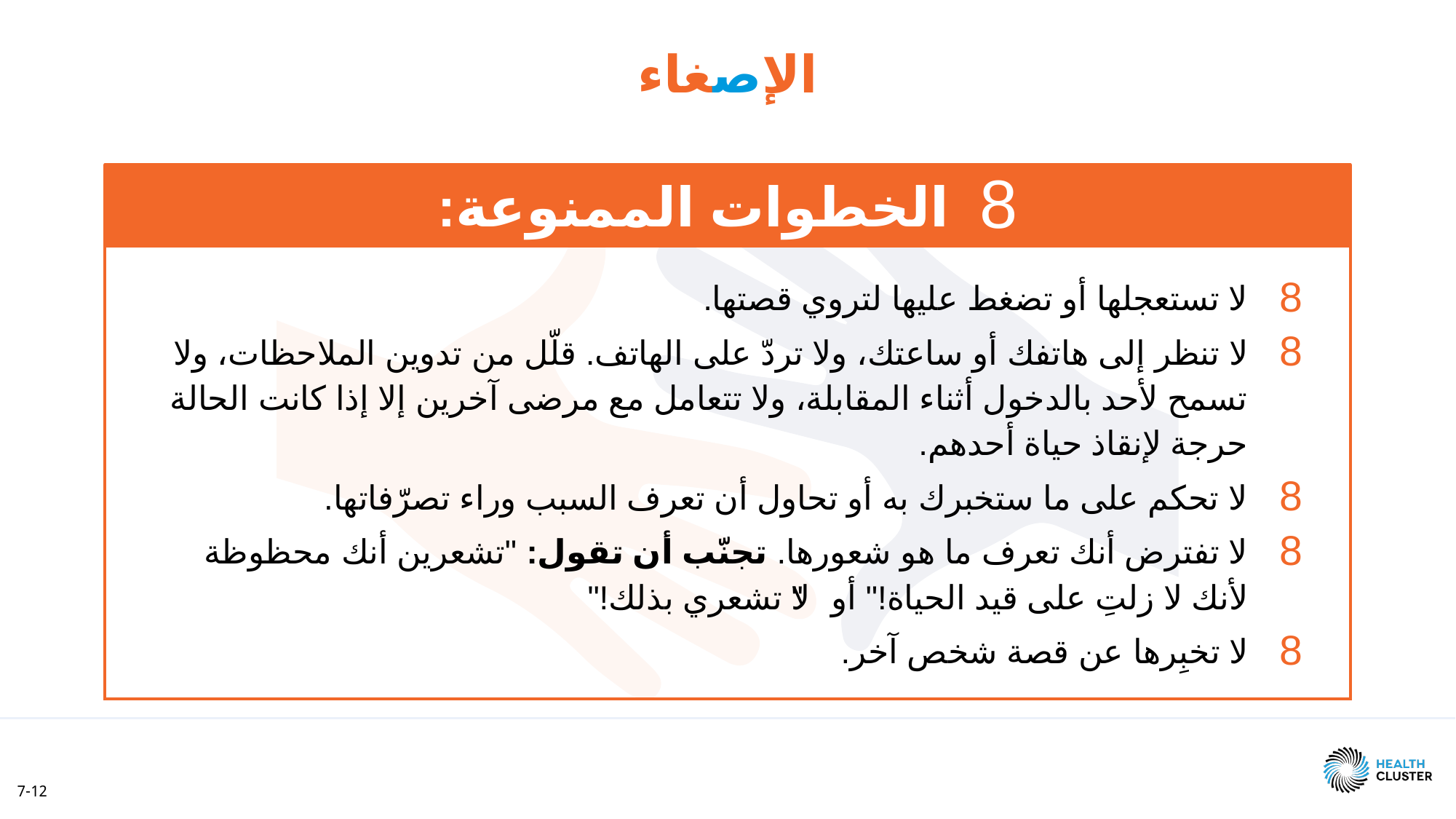

الإصغاء
الخطوات الممنوعة:

لا تستعجلها أو تضغط عليها لتروي قصتها.
لا تنظر إلى هاتفك أو ساعتك، ولا تردّ على الهاتف. قلّل من تدوين الملاحظات، ولا تسمح لأحد بالدخول أثناء المقابلة، ولا تتعامل مع مرضى آخرين إلا إذا كانت الحالة حرجة لإنقاذ حياة أحدهم.
لا تحكم على ما ستخبرك به أو تحاول أن تعرف السبب وراء تصرّفاتها.
لا تفترض أنك تعرف ما هو شعورها. تجنّب أن تقول: "تشعرين أنك محظوظة لأنك لا زلتِ على قيد الحياة!" أو "لا تشعري بذلك!"
لا تخبِرها عن قصة شخص آخر.
7-12